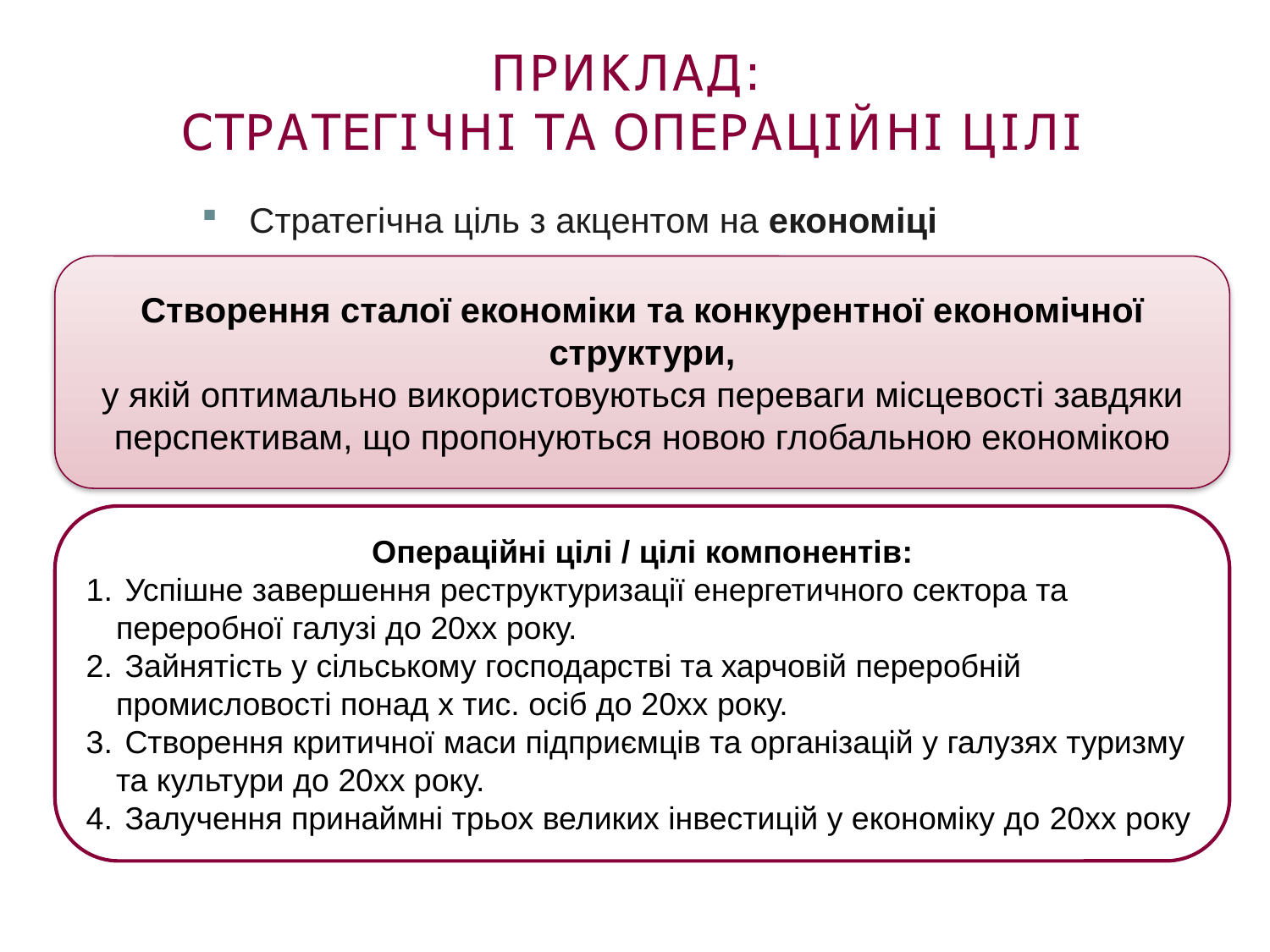

# ПРИКЛАД: СТРАТЕГІЧНІ ТА ОПЕРАЦІЙНІ ЦІЛІ
Стратегічна ціль з акцентом на економіці

Створення сталої економіки та конкурентної економічної структури,
у якій оптимально використовуються переваги місцевості завдяки перспективам, що пропонуються новою глобальною економікою
Операційні цілі / цілі компонентів:
 Успішне завершення реструктуризації енергетичного сектора та переробної галузі до 20xx року.
 Зайнятість у сільському господарстві та харчовій переробній промисловості понад x тис. осіб до 20xx року.
 Створення критичної маси підприємців та організацій у галузях туризму та культури до 20xx року.
 Залучення принаймні трьох великих інвестицій у економіку до 20xx року